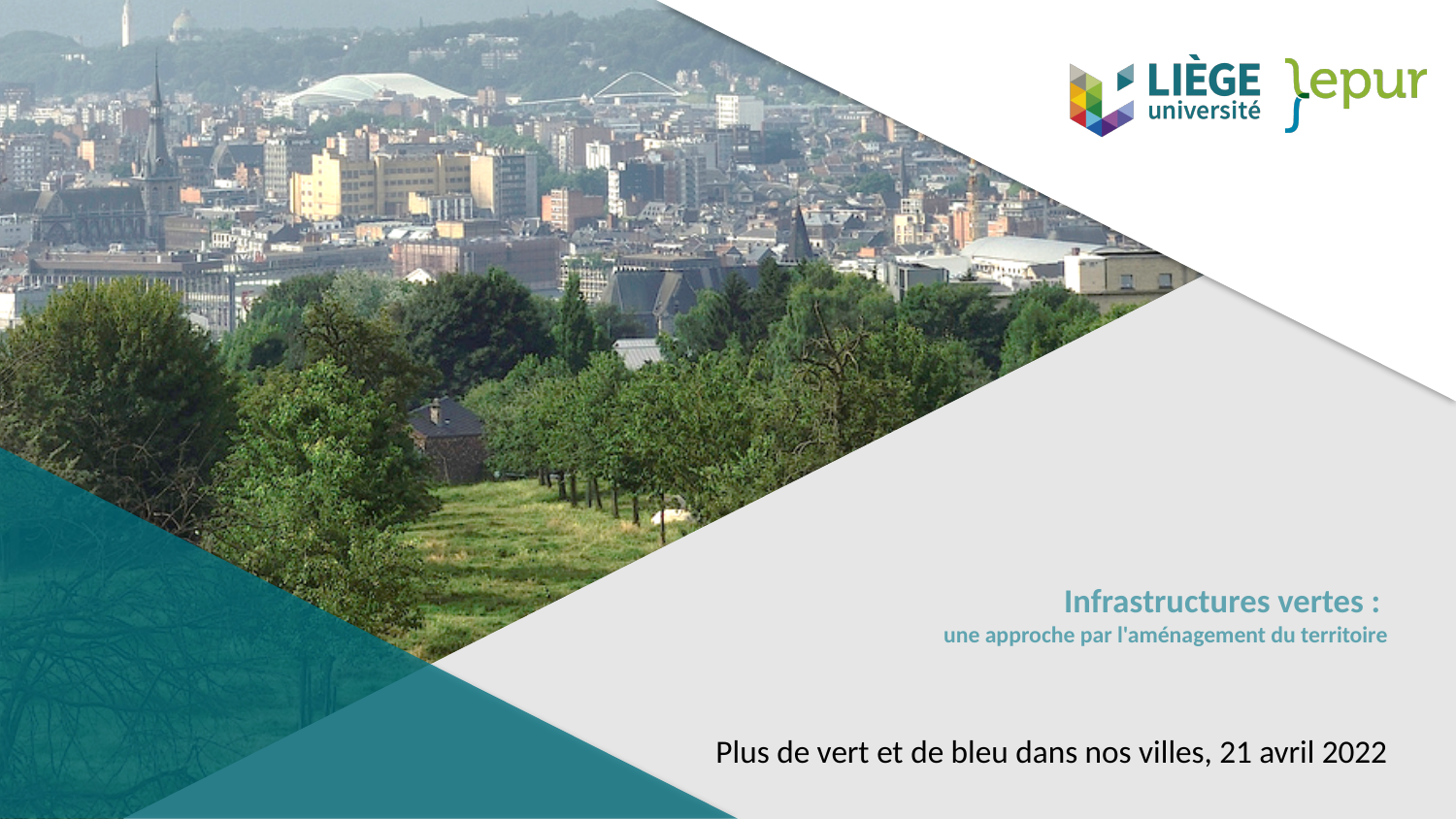

# Infrastructures vertes : une approche par l'aménagement du territoire
Plus de vert et de bleu dans nos villes, 21 avril 2022